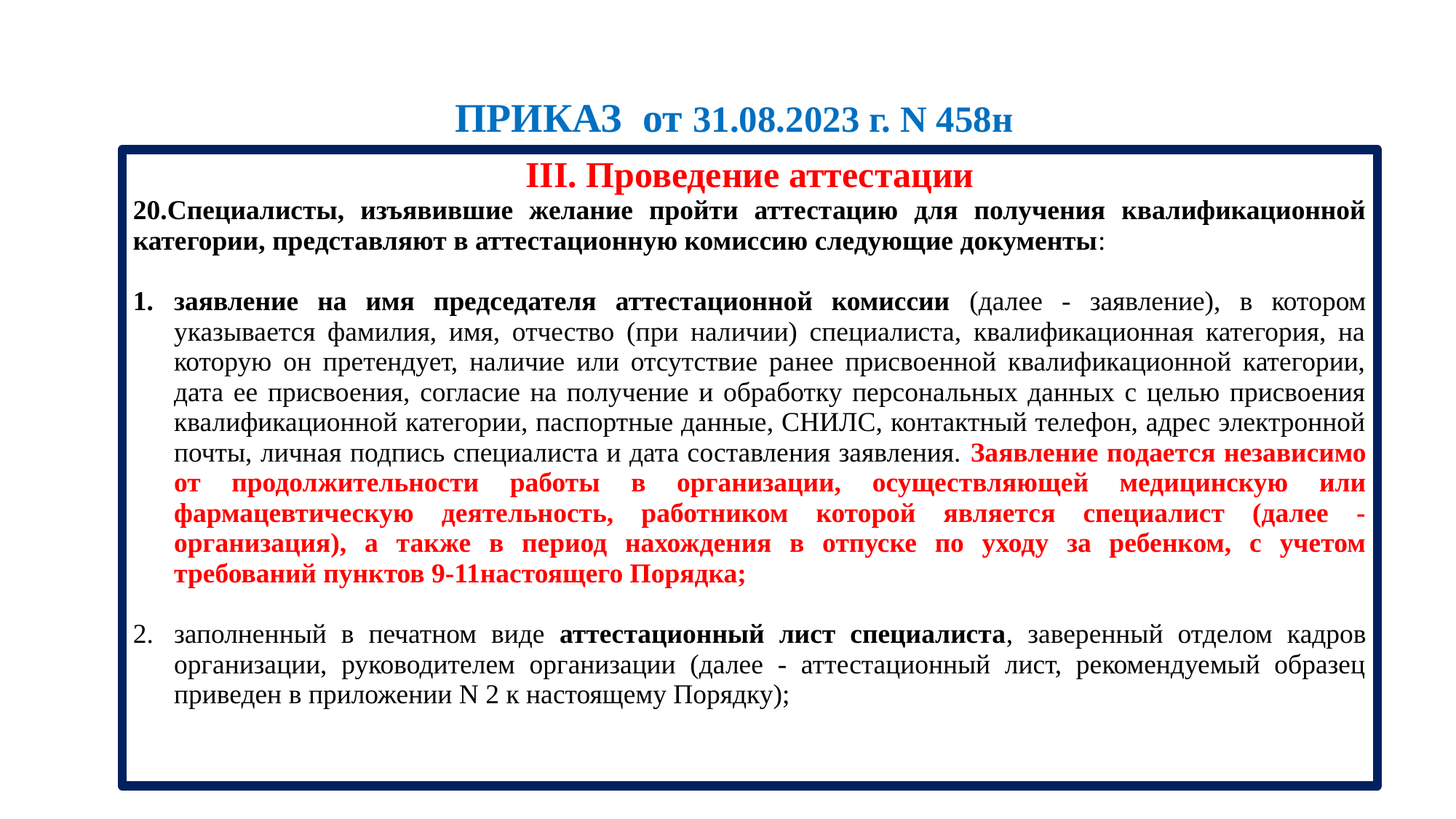

ПРИКАЗ  от 31.08.2023 г. N 458н

III. Проведение аттестации
20.Специалисты, изъявившие желание пройти аттестацию для получения квалификационной категории, представляют в аттестационную комиссию следующие документы:

заявление на имя председателя аттестационной комиссии (далее - заявление), в котором указывается фамилия, имя, отчество (при наличии) специалиста, квалификационная категория, на которую он претендует, наличие или отсутствие ранее присвоенной квалификационной категории, дата ее присвоения, согласие на получение и обработку персональных данных с целью присвоения квалификационной категории, паспортные данные, СНИЛС, контактный телефон, адрес электронной почты, личная подпись специалиста и дата составления заявления. Заявление подается независимо от продолжительности работы в организации, осуществляющей медицинскую или фармацевтическую деятельность, работником которой является специалист (далее - организация), а также в период нахождения в отпуске по уходу за ребенком, с учетом требований пунктов 9-11настоящего Порядка;

заполненный в печатном виде аттестационный лист специалиста, заверенный отделом кадров организации, руководителем организации (далее - аттестационный лист, рекомендуемый образец приведен в приложении N 2 к настоящему Порядку);